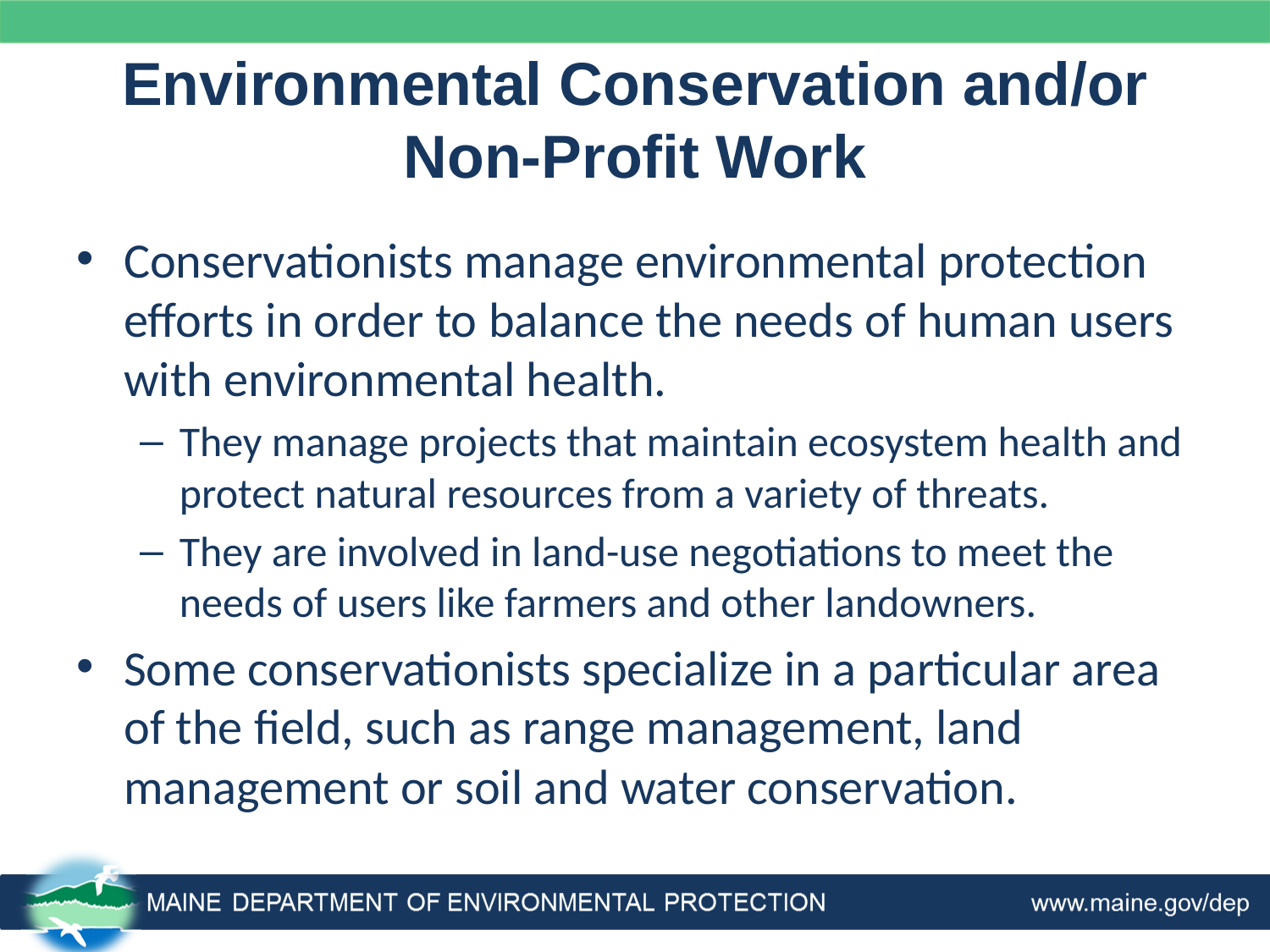

# Environmental Conservation and/or Non-Profit Work
Conservationists manage environmental protection efforts in order to balance the needs of human users with environmental health.
They manage projects that maintain ecosystem health and protect natural resources from a variety of threats.
They are involved in land-use negotiations to meet the needs of users like farmers and other landowners.
Some conservationists specialize in a particular area of the field, such as range management, land management or soil and water conservation.